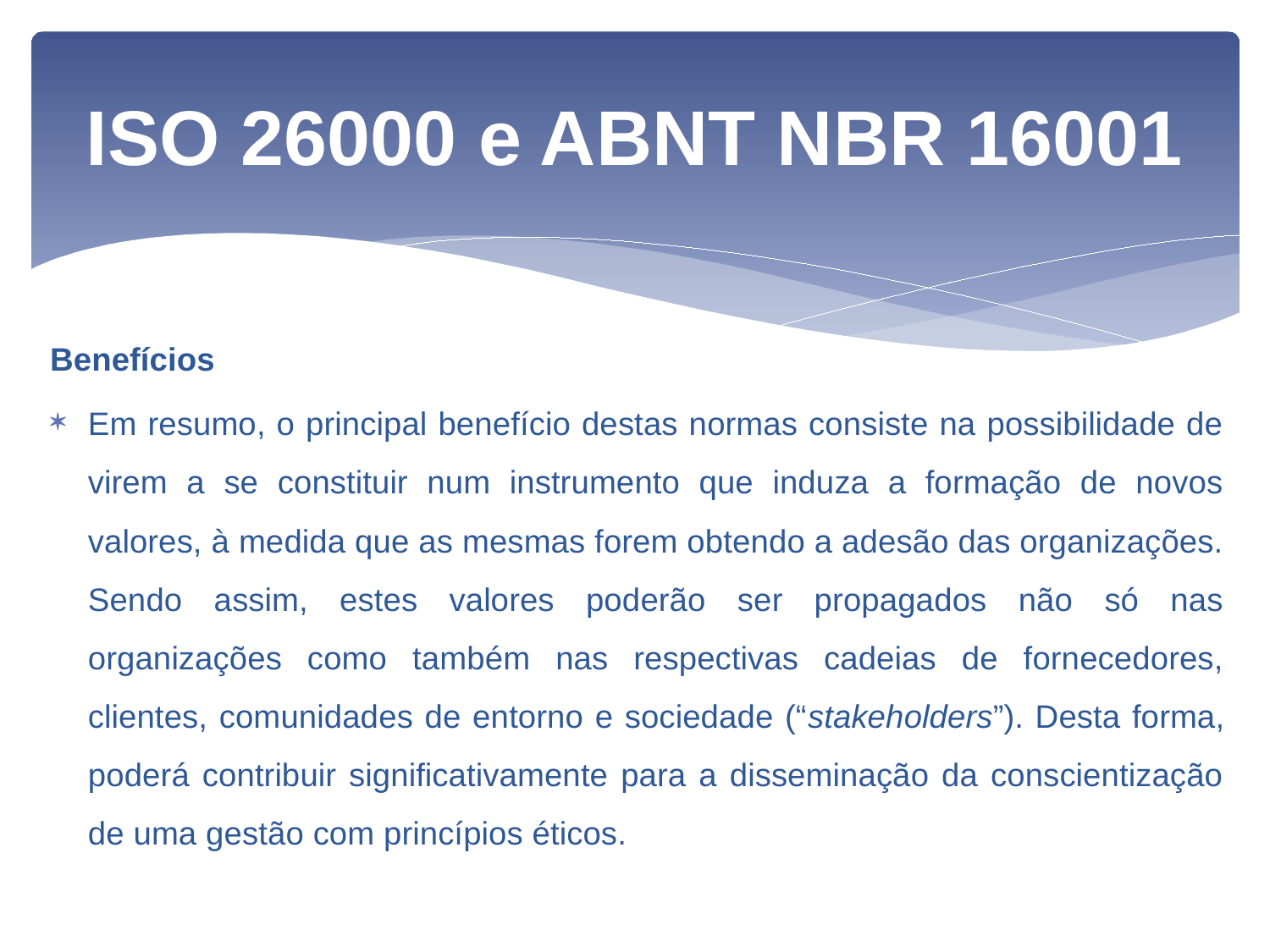

# ISO 26000 e ABNT NBR 16001
Benefícios
Em resumo, o principal benefício destas normas consiste na possibilidade de virem a se constituir num instrumento que induza a formação de novos valores, à medida que as mesmas forem obtendo a adesão das organizações. Sendo assim, estes valores poderão ser propagados não só nas organizações como também nas respectivas cadeias de fornecedores, clientes, comunidades de entorno e sociedade (“stakeholders”). Desta forma, poderá contribuir significativamente para a disseminação da conscientização de uma gestão com princípios éticos.